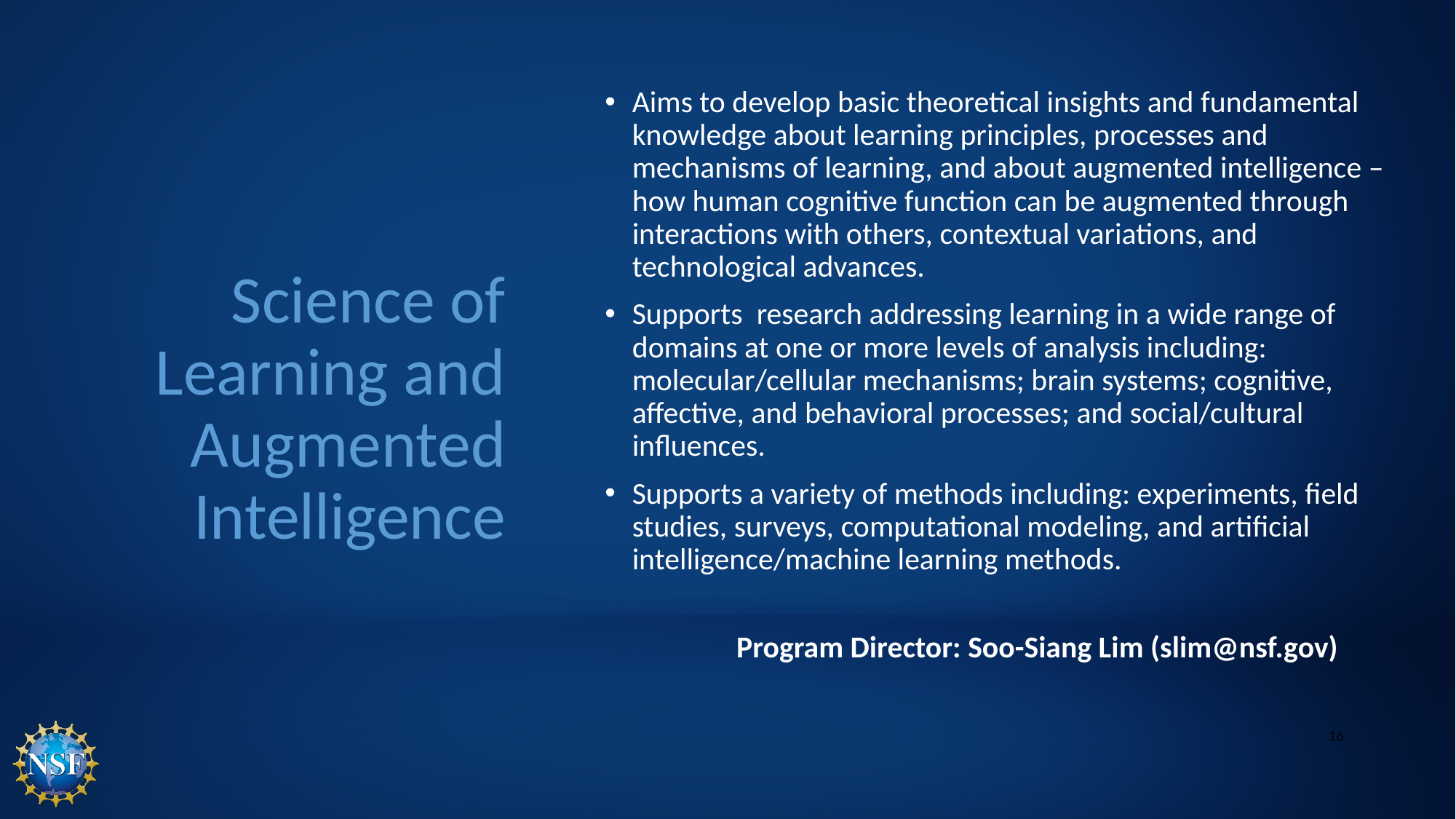

Aims to develop basic theoretical insights and fundamental knowledge about learning principles, processes and mechanisms of learning, and about augmented intelligence – how human cognitive function can be augmented through interactions with others, contextual variations, and technological advances.
Supports  research addressing learning in a wide range of domains at one or more levels of analysis including: molecular/cellular mechanisms; brain systems; cognitive, affective, and behavioral processes; and social/cultural influences.
Supports a variety of methods including: experiments, field studies, surveys, computational modeling, and artificial intelligence/machine learning methods.

Program Director: Soo-Siang Lim (slim@nsf.gov)

# Science of Learning and Augmented Intelligence
16